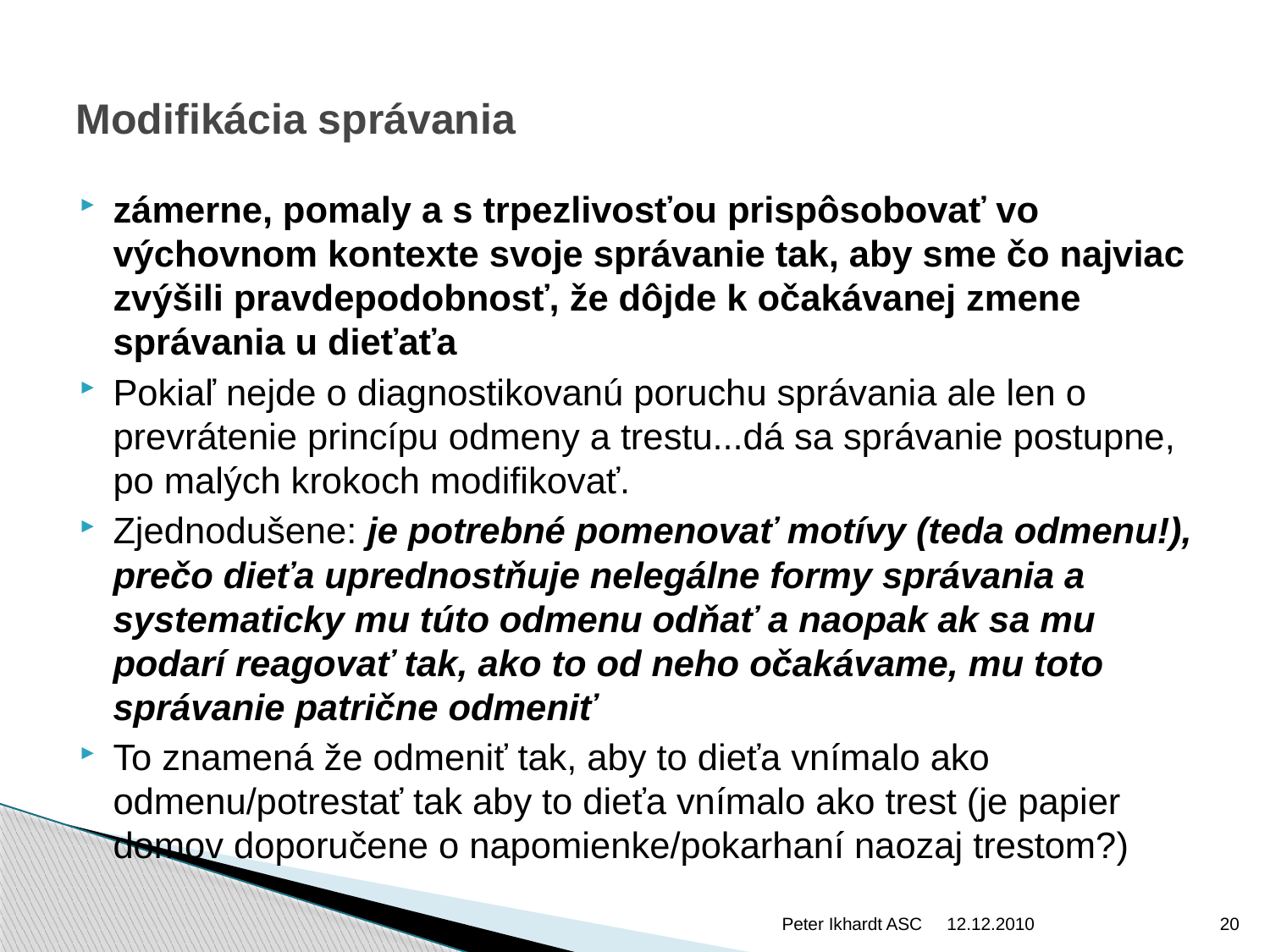

# Modifikácia správania
zámerne, pomaly a s trpezlivosťou prispôsobovať vo výchovnom kontexte svoje správanie tak, aby sme čo najviac zvýšili pravdepodobnosť, že dôjde k očakávanej zmene správania u dieťaťa
Pokiaľ nejde o diagnostikovanú poruchu správania ale len o prevrátenie princípu odmeny a trestu...dá sa správanie postupne, po malých krokoch modifikovať.
Zjednodušene: je potrebné pomenovať motívy (teda odmenu!), prečo dieťa uprednostňuje nelegálne formy správania a systematicky mu túto odmenu odňať a naopak ak sa mu podarí reagovať tak, ako to od neho očakávame, mu toto správanie patrične odmeniť
To znamená že odmeniť tak, aby to dieťa vnímalo ako odmenu/potrestať tak aby to dieťa vnímalo ako trest (je papier domov doporučene o napomienke/pokarhaní naozaj trestom?)
Peter Ikhardt ASC
12.12.2010
20